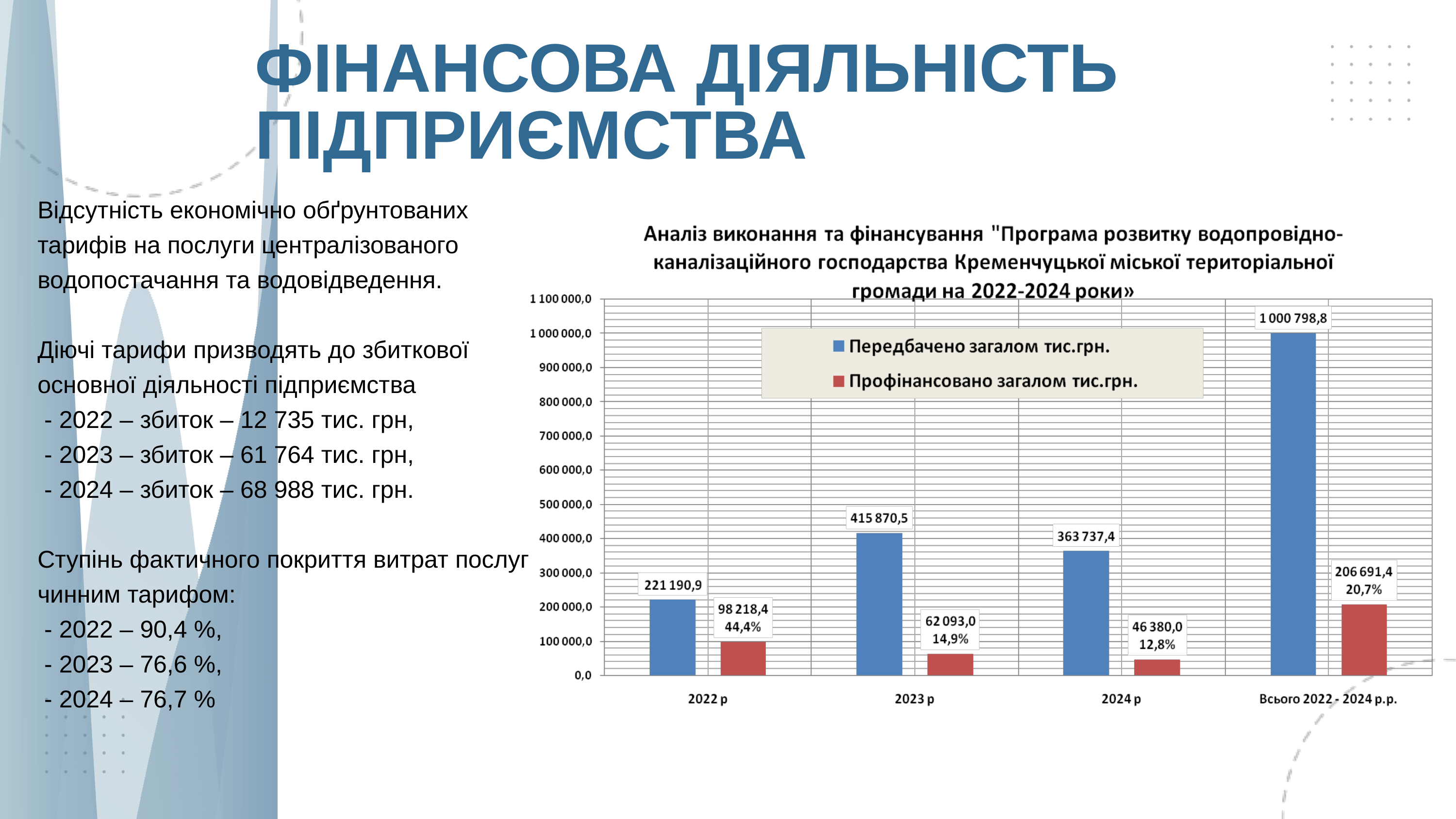

ФІНАНСОВА ДІЯЛЬНІСТЬ ПІДПРИЄМСТВА

Відсутність економічно обґрунтованих тарифів на послуги централізованого водопостачання та водовідведення.

Діючі тарифи призводять до збиткової основної діяльності підприємства
 - 2022 – збиток – 12 735 тис. грн,
 - 2023 – збиток – 61 764 тис. грн,
 - 2024 – збиток – 68 988 тис. грн.

Ступінь фактичного покриття витрат послуг чинним тарифом:
 - 2022 – 90,4 %,
 - 2023 – 76,6 %,
 - 2024 – 76,7 %